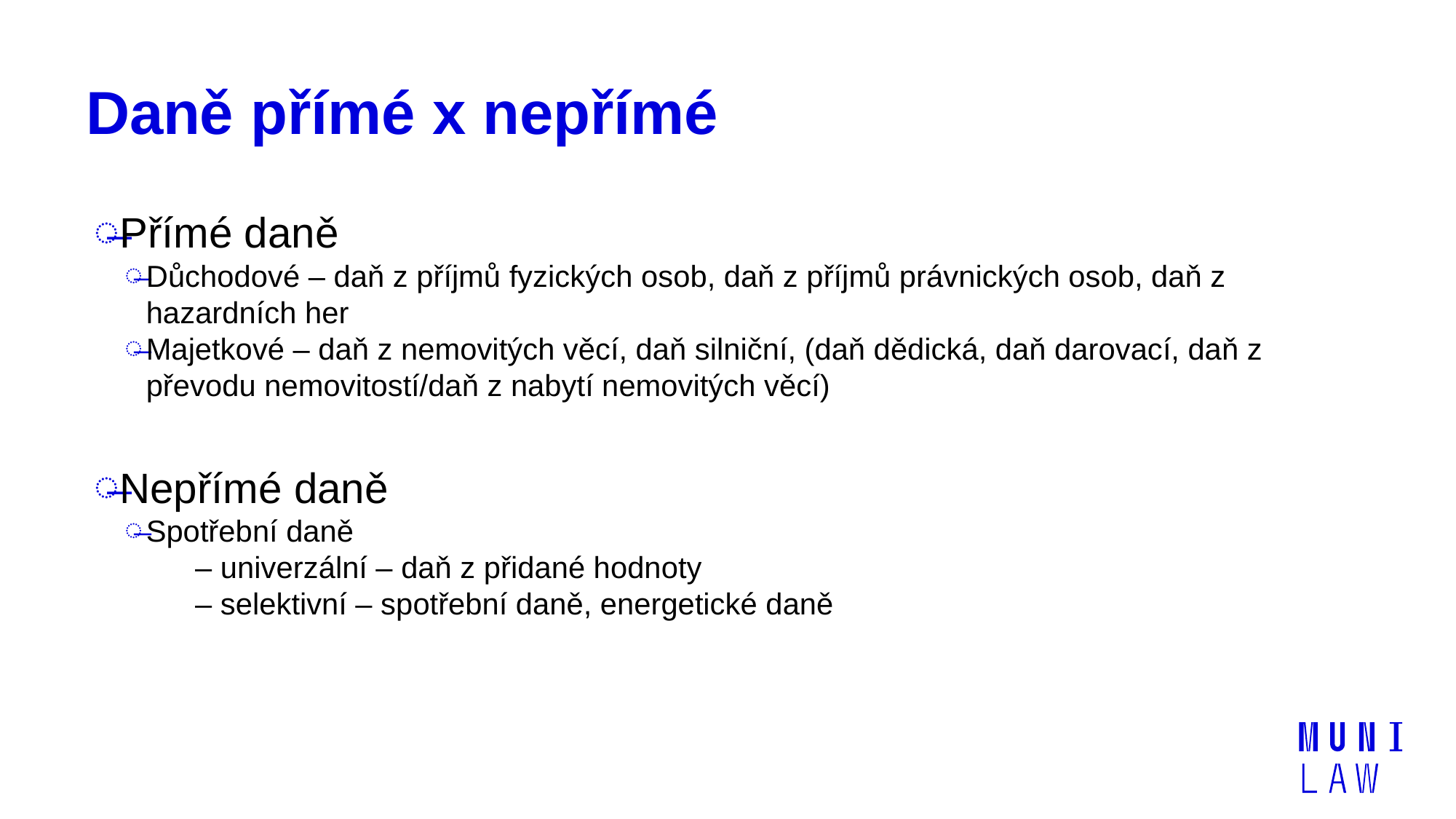

# Daně přímé x nepřímé
Přímé daně
Důchodové – daň z příjmů fyzických osob, daň z příjmů právnických osob, daň z hazardních her
Majetkové – daň z nemovitých věcí, daň silniční, (daň dědická, daň darovací, daň z převodu nemovitostí/daň z nabytí nemovitých věcí)

Nepřímé daně
Spotřební daně
– univerzální – daň z přidané hodnoty
– selektivní – spotřební daně, energetické daně